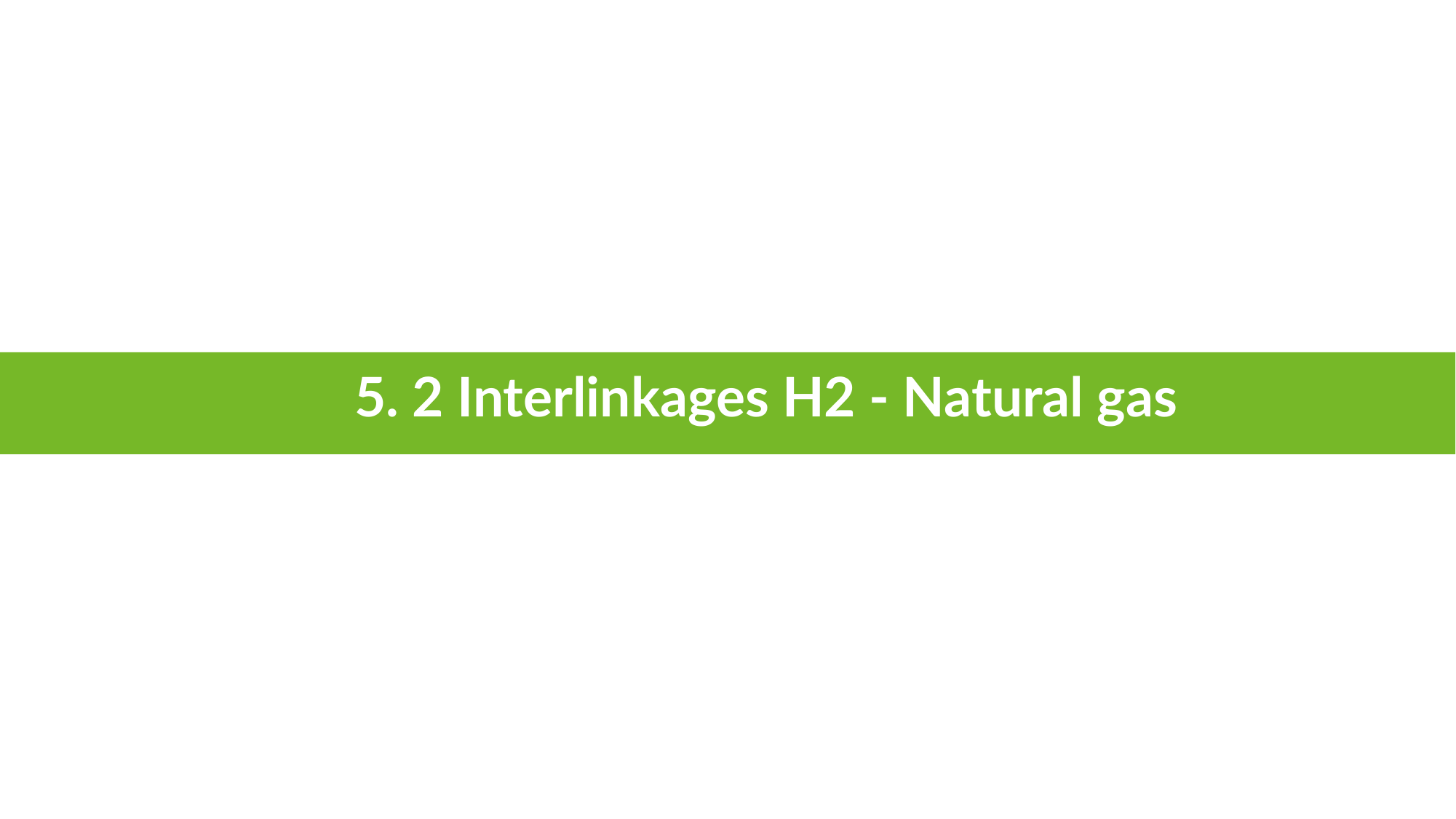

# 5. 2 Interlinkages H2 - Natural gas